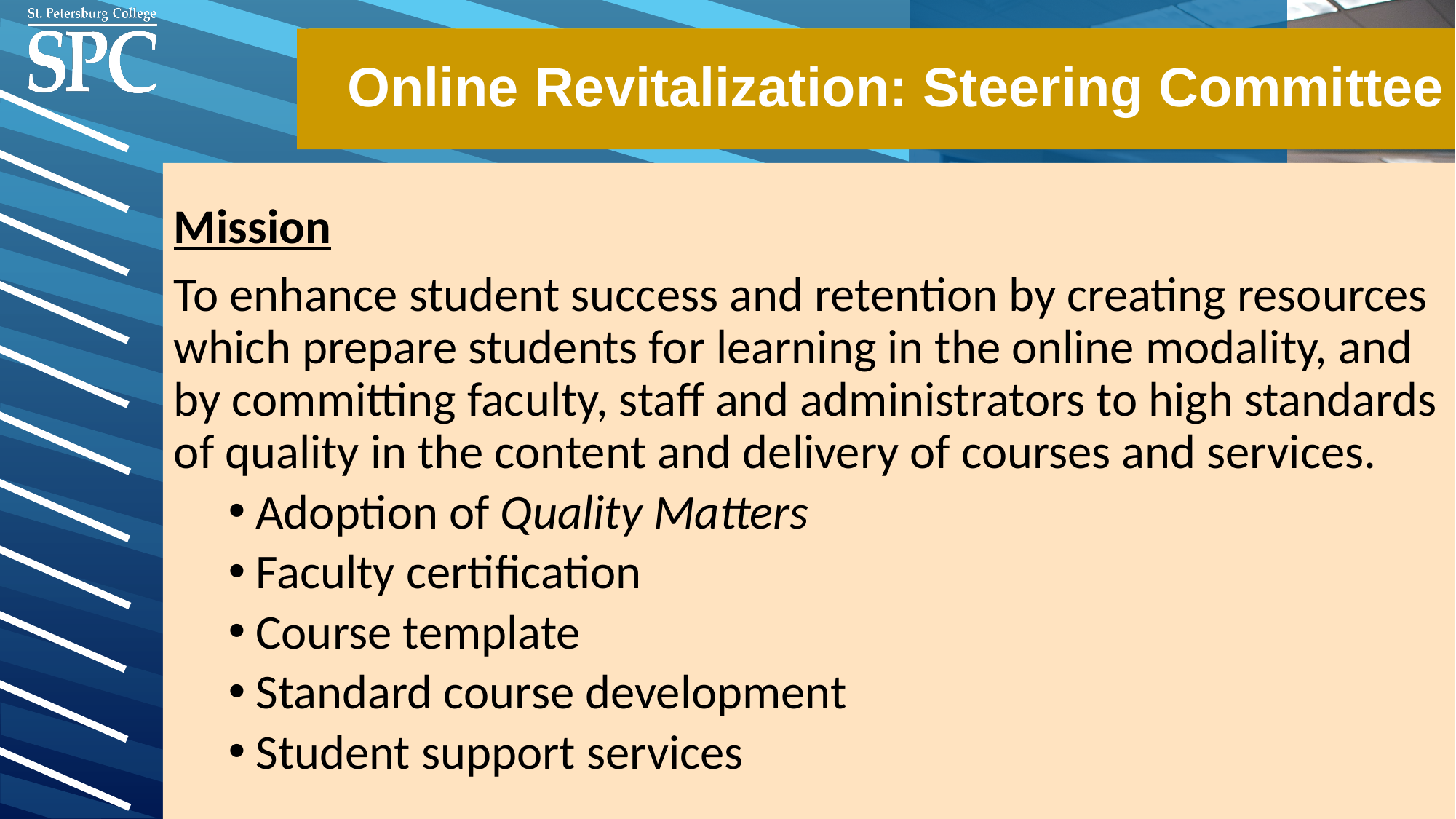

# Online Revitalization: Steering Committee

Mission
To enhance student success and retention by creating resources which prepare students for learning in the online modality, and by committing faculty, staff and administrators to high standards of quality in the content and delivery of courses and services.
Adoption of Quality Matters
Faculty certification
Course template
Standard course development
Student support services